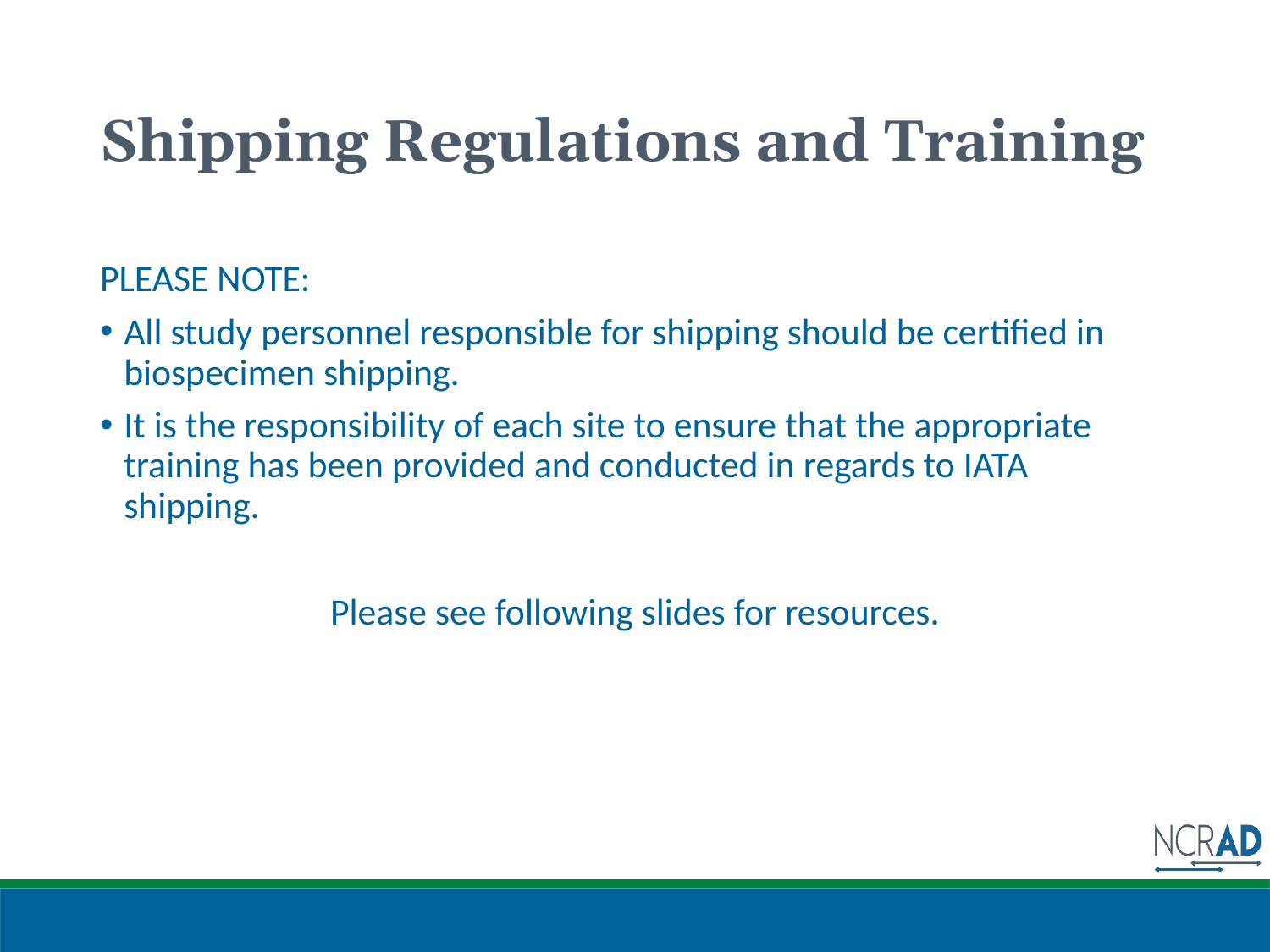

# Shipping Regulations and Training
PLEASE NOTE:
All study personnel responsible for shipping should be certified in biospecimen shipping.
It is the responsibility of each site to ensure that the appropriate training has been provided and conducted in regards to IATA shipping.

Please see following slides for resources.